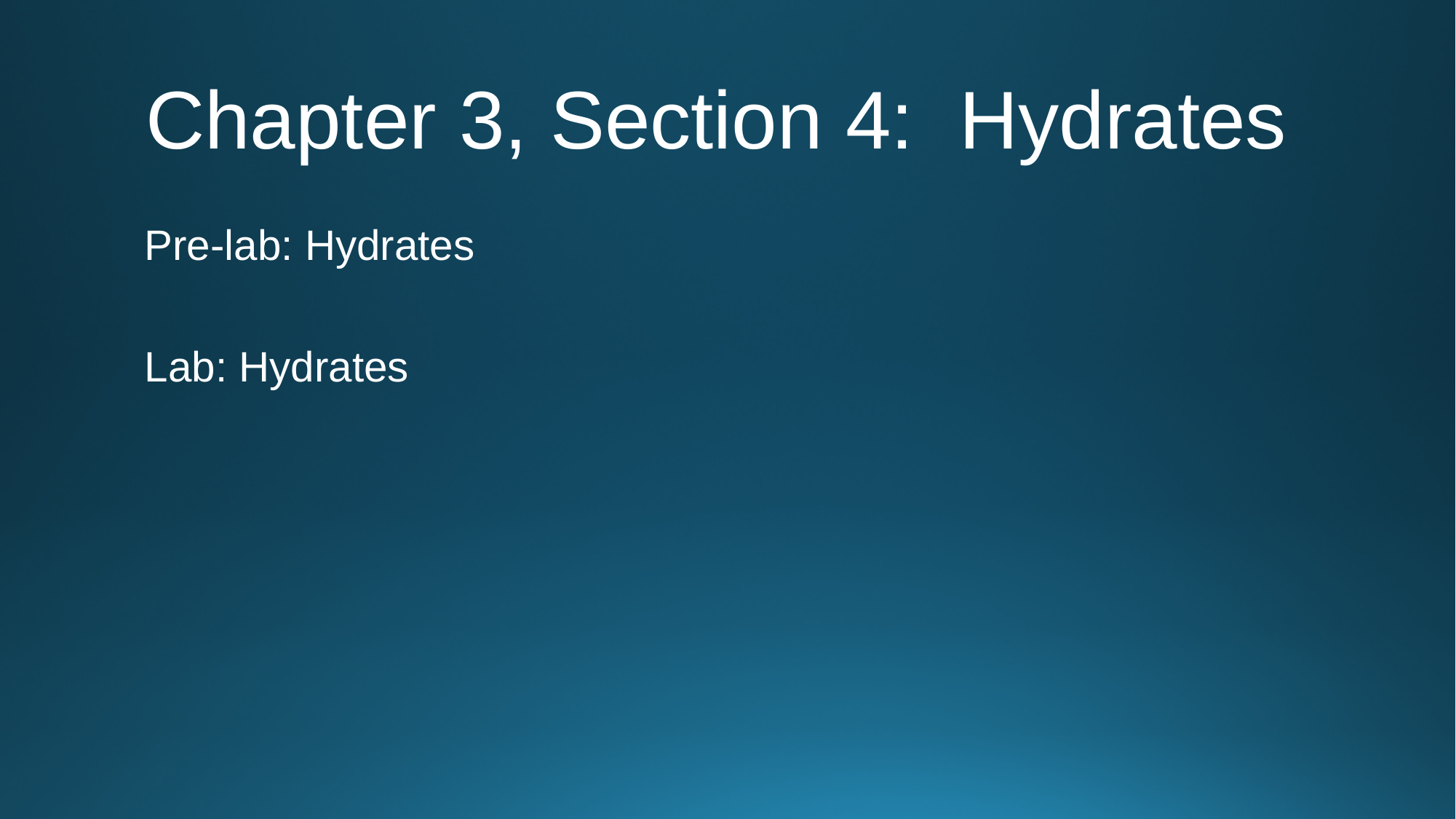

# Chapter 3, Section 4:  Hydrates
Pre-lab: Hydrates

Lab: Hydrates